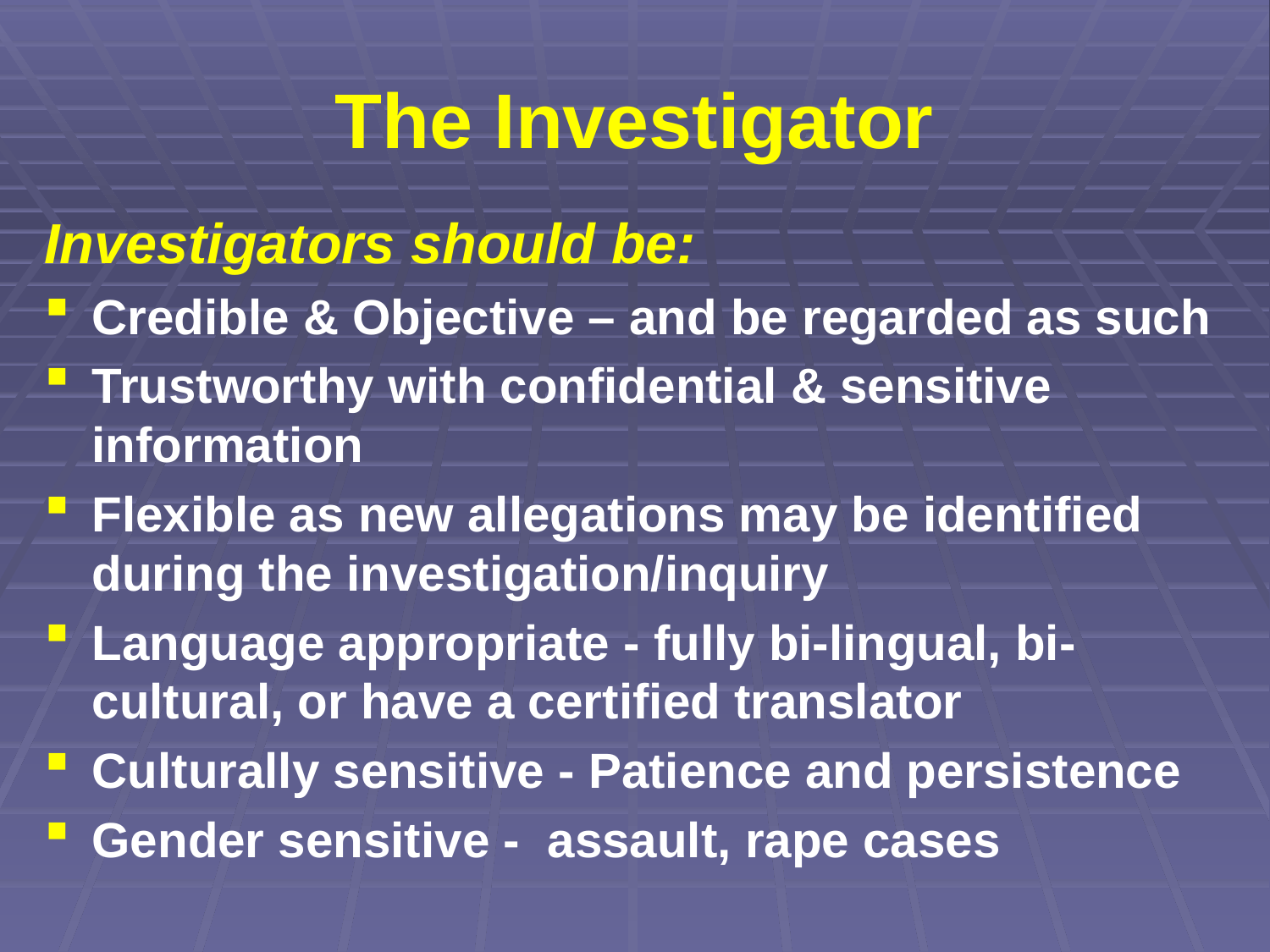

# The Investigator
Investigators should be:
Credible & Objective – and be regarded as such
Trustworthy with confidential & sensitive information
Flexible as new allegations may be identified during the investigation/inquiry
Language appropriate - fully bi-lingual, bi-cultural, or have a certified translator
Culturally sensitive - Patience and persistence
Gender sensitive -  assault, rape cases